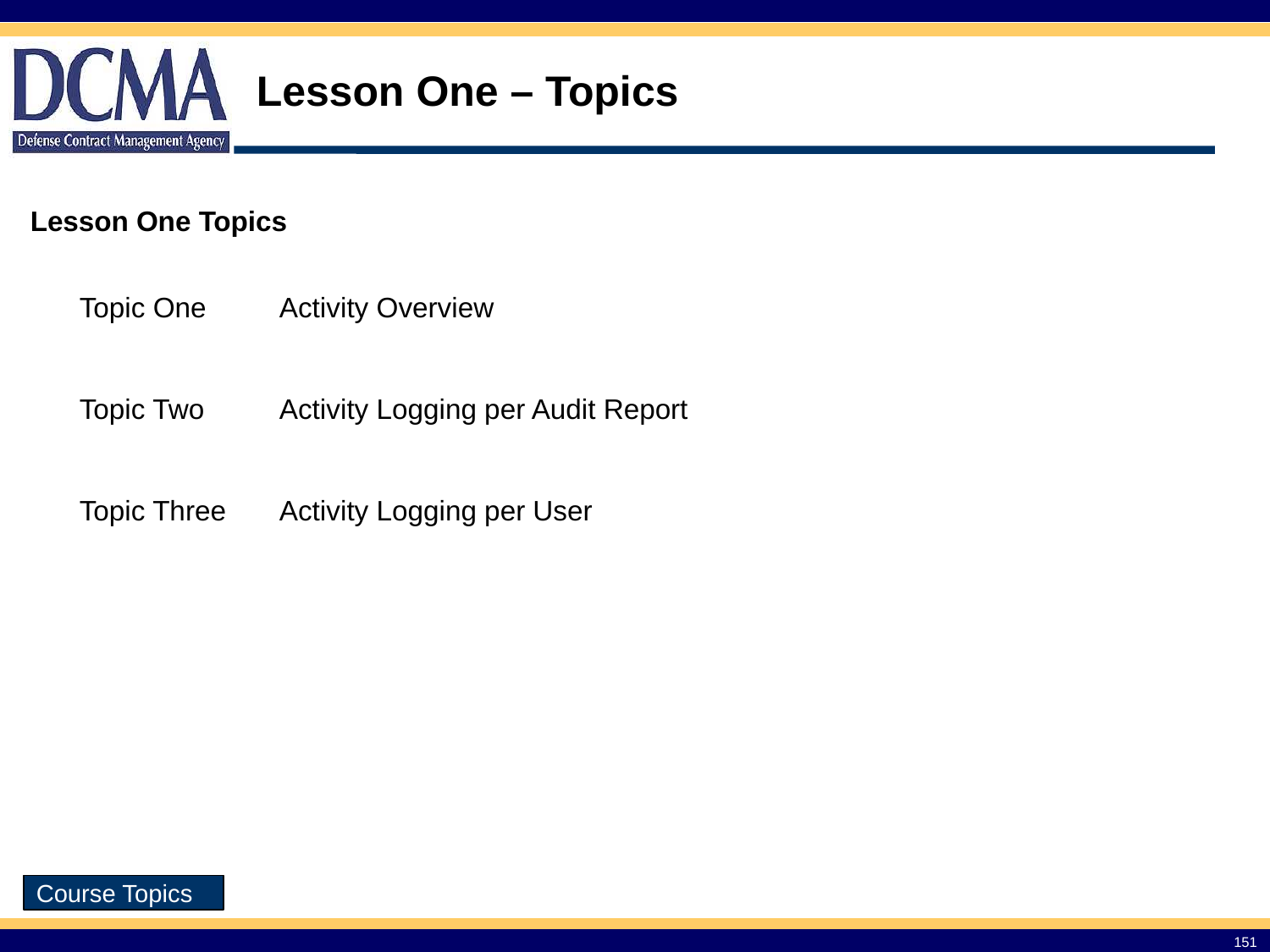

# Lesson One – Topics
Lesson One Topics
| Topic One | Activity Overview |
| --- | --- |
| Topic Two | Activity Logging per Audit Report |
| Topic Three | Activity Logging per User |
Course Topics
151